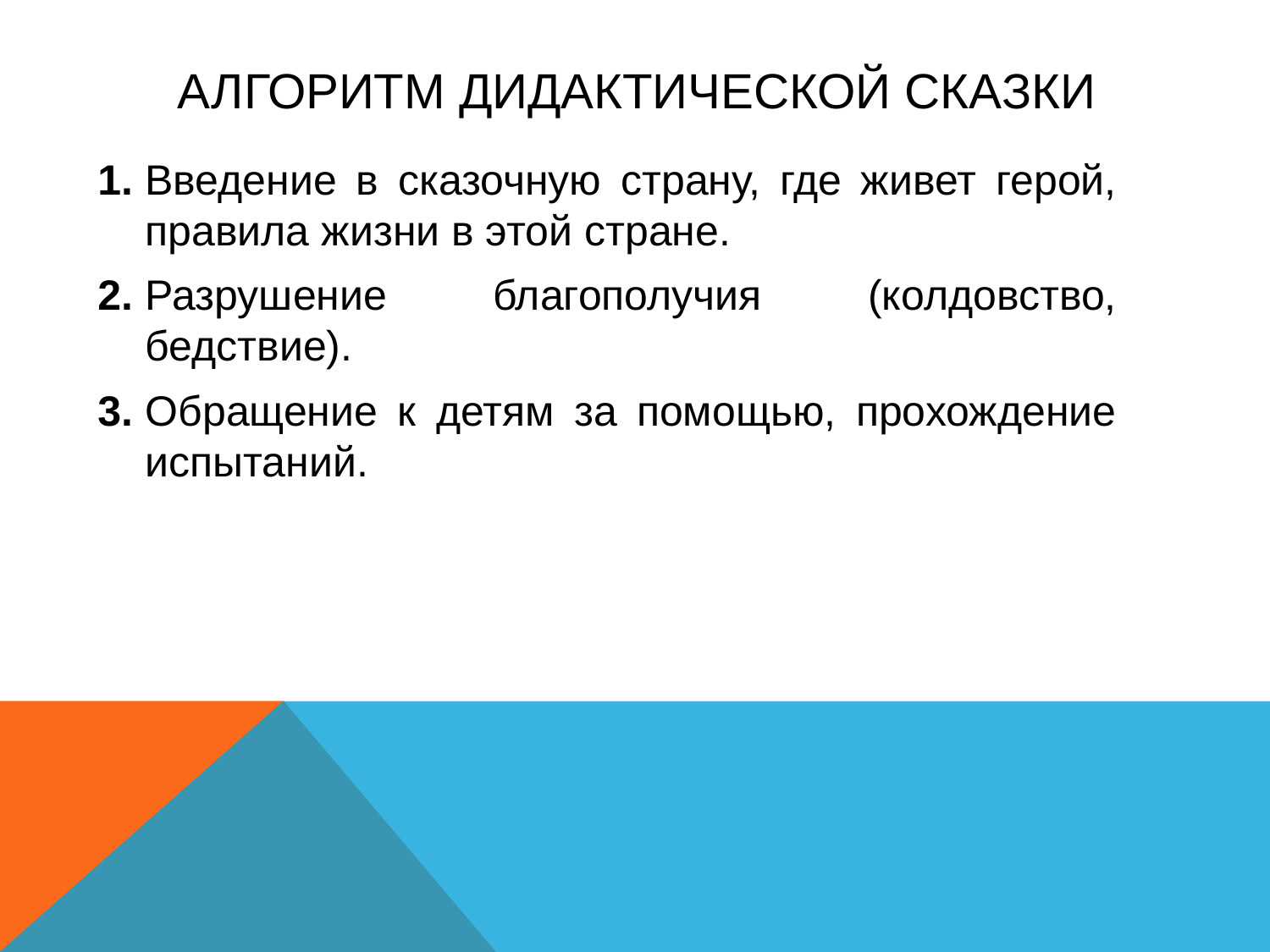

# АЛГОРИТМ ДИДАКТИЧЕСКОЙ СКАЗКИ
1.	Введение в сказочную страну, где живет герой, правила жизни в этой стране.
2.	Разрушение благополучия (колдовство, бедствие).
3.	Обращение к детям за помощью, прохождение испытаний.